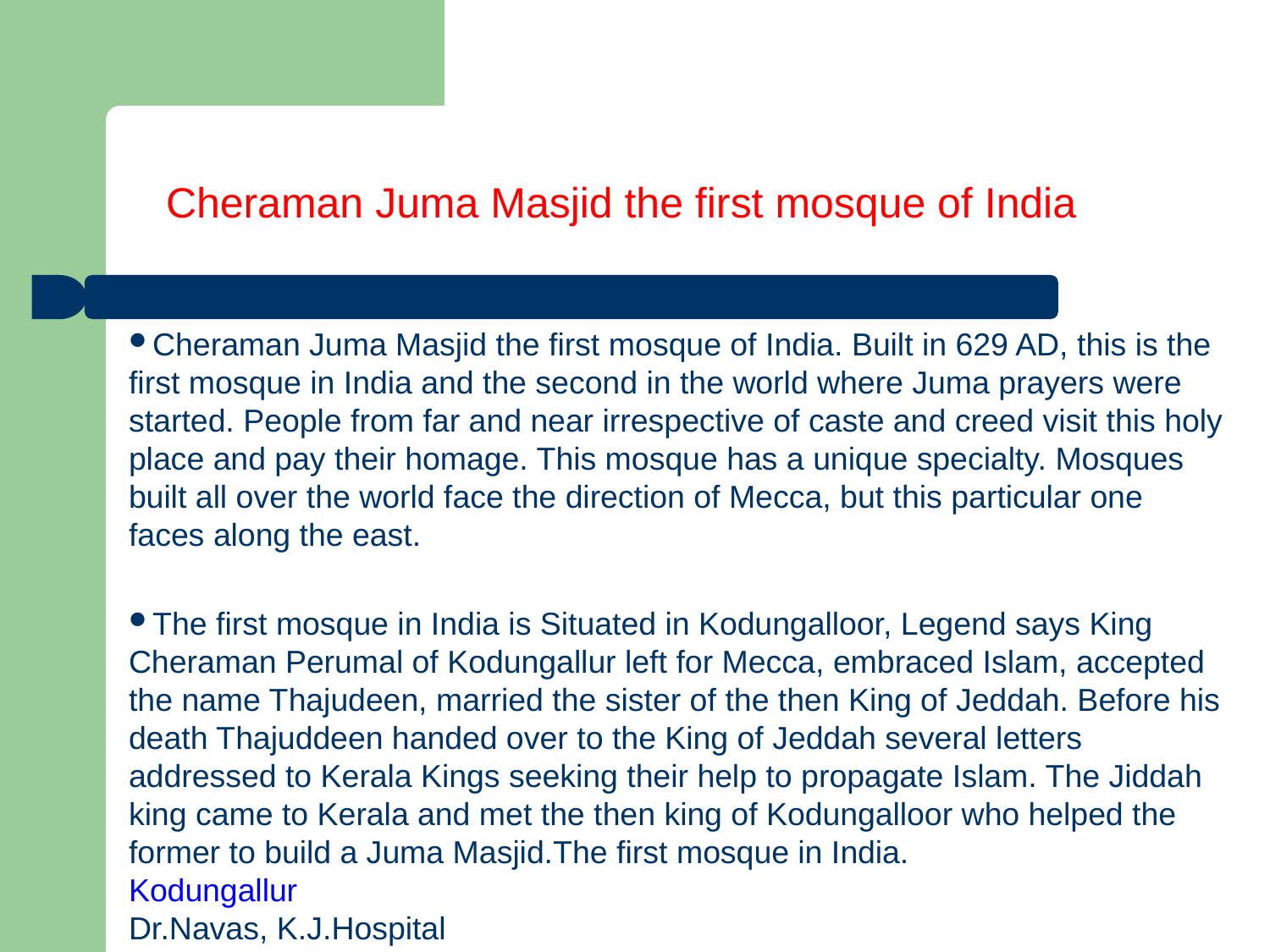

Cheraman Juma Masjid the first mosque of India
Cheraman Juma Masjid the first mosque of India. Built in 629 AD, this is the first mosque in India and the second in the world where Juma prayers were started. People from far and near irrespective of caste and creed visit this holy place and pay their homage. This mosque has a unique specialty. Mosques built all over the world face the direction of Mecca, but this particular one faces along the east.

The first mosque in India is Situated in Kodungalloor, Legend says King Cheraman Perumal of Kodungallur left for Mecca, embraced Islam, accepted the name Thajudeen, married the sister of the then King of Jeddah. Before his death Thajuddeen handed over to the King of Jeddah several letters addressed to Kerala Kings seeking their help to propagate Islam. The Jiddah king came to Kerala and met the then king of Kodungalloor who helped the former to build a Juma Masjid.The first mosque in India.
Kodungallur
Dr.Navas, K.J.Hospital